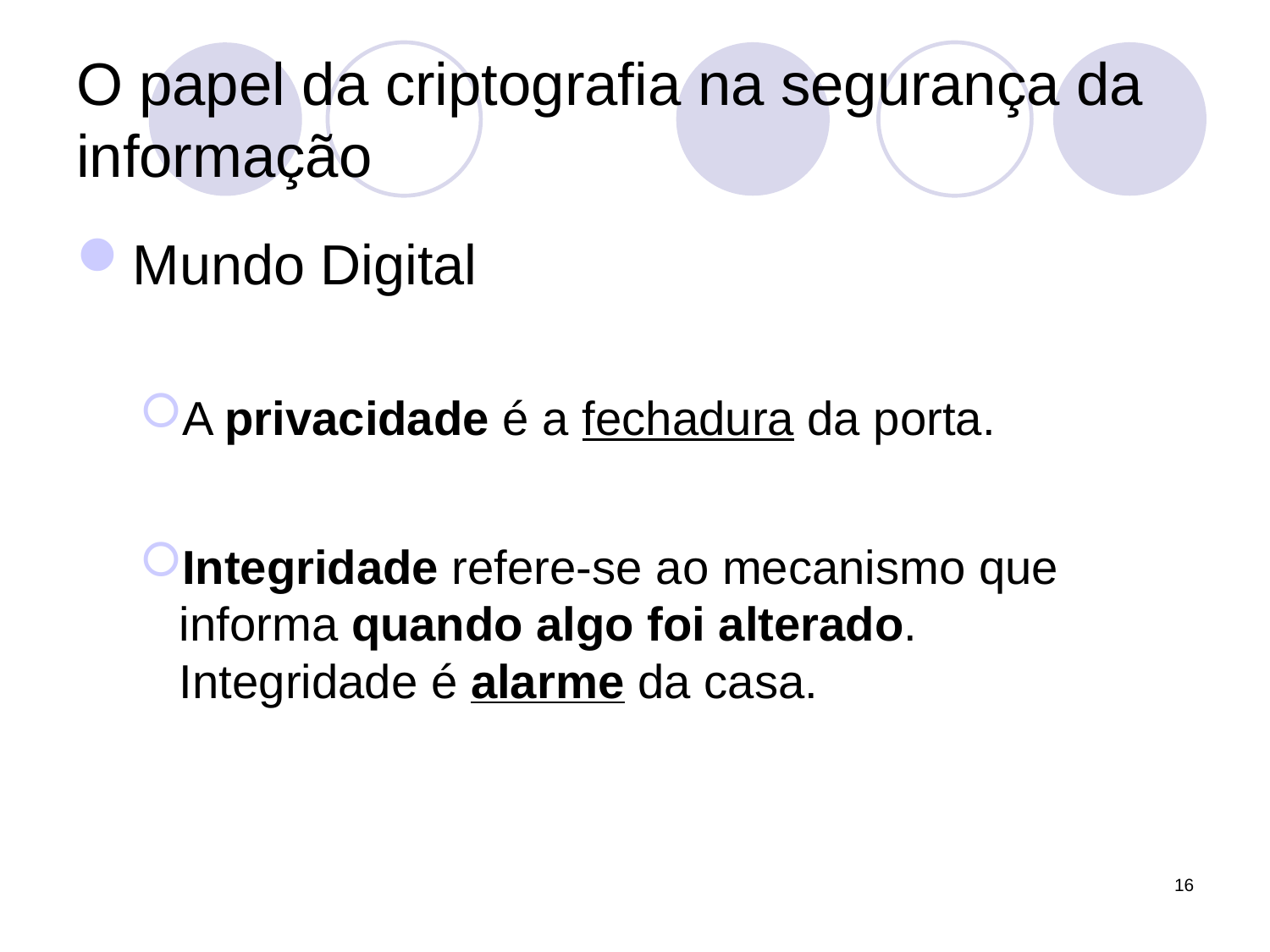

# O papel da criptografia na segurança da informação
Mundo Digital

A privacidade é a fechadura da porta.

Integridade refere-se ao mecanismo que informa quando algo foi alterado.
Integridade é alarme da casa.
16